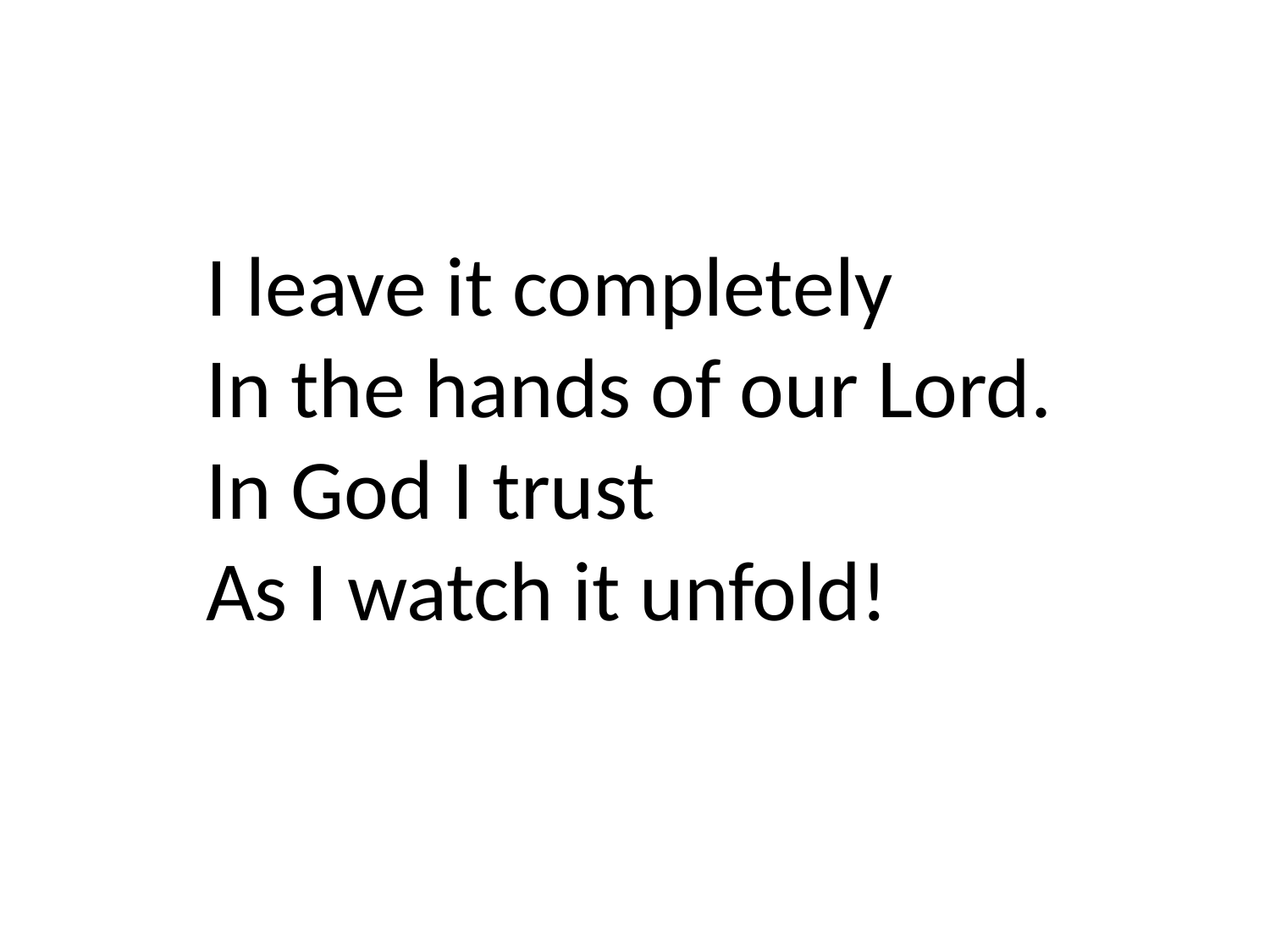

I leave it completely
In the hands of our Lord.
In God I trust
As I watch it unfold!